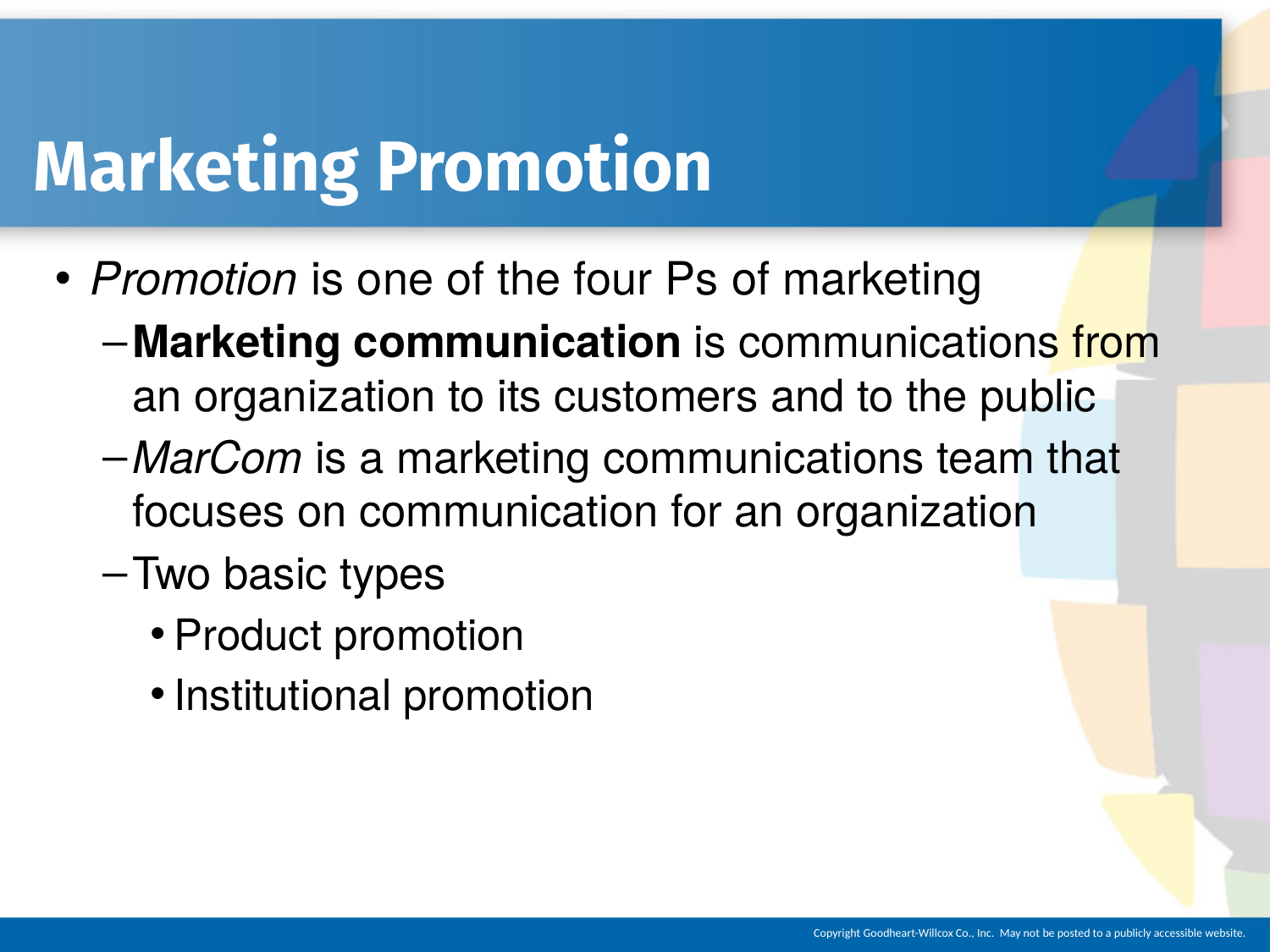

# Marketing Promotion
Promotion is one of the four Ps of marketing
Marketing communication is communications from an organization to its customers and to the public
MarCom is a marketing communications team that focuses on communication for an organization
Two basic types
Product promotion
Institutional promotion